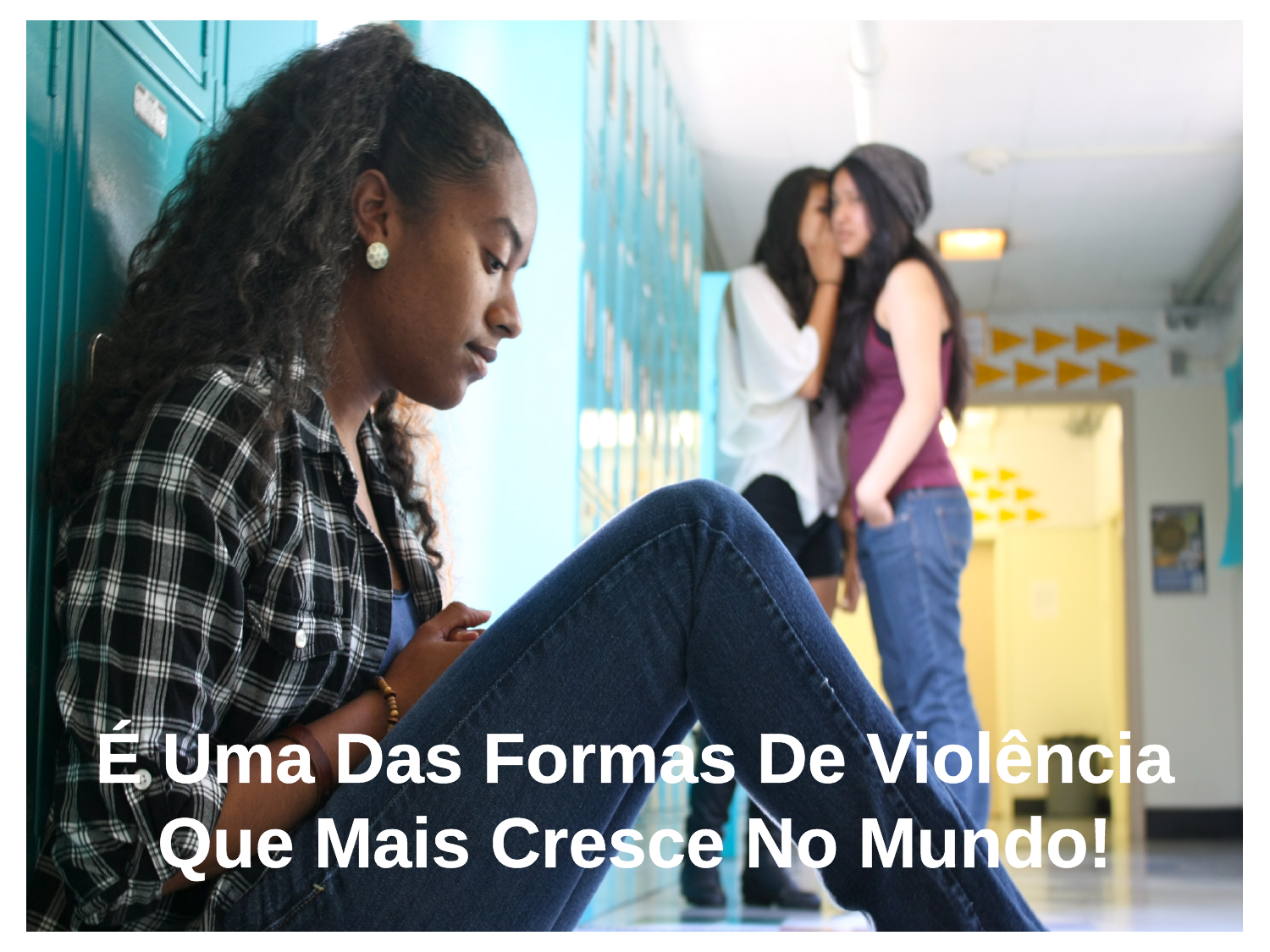

É Uma Das Formas De Violência Que Mais Cresce No Mundo!